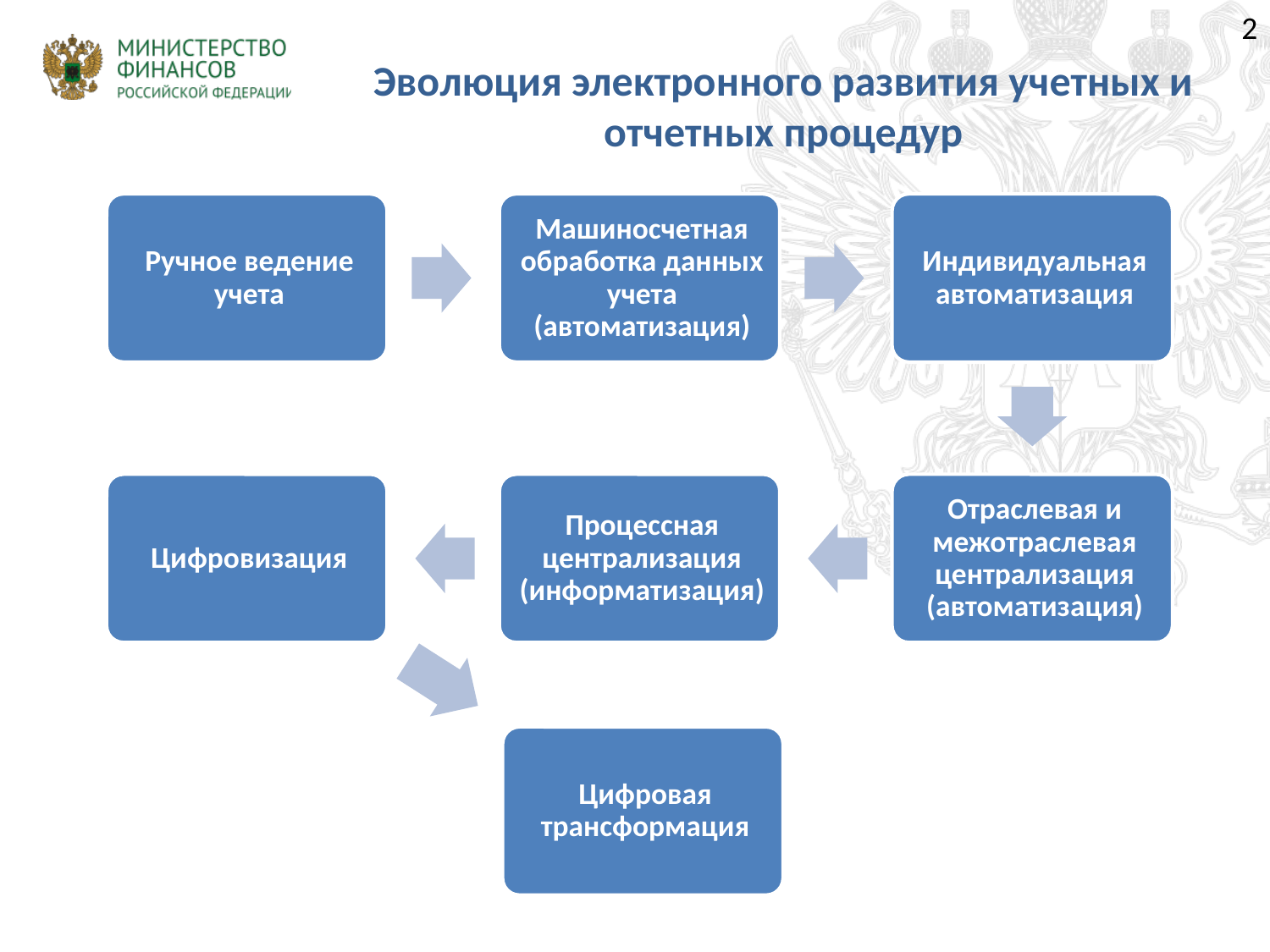

2
Эволюция электронного развития учетных и отчетных процедур
Ручное ведение учета

Машиносчетная обработка данных учета (автоматизация)

Индивидуальная автоматизация

Отраслевая и межотраслевая централизация (автоматизация)

Процессная централизация (информатизация)

Цифровизация

Цифровая трансформация